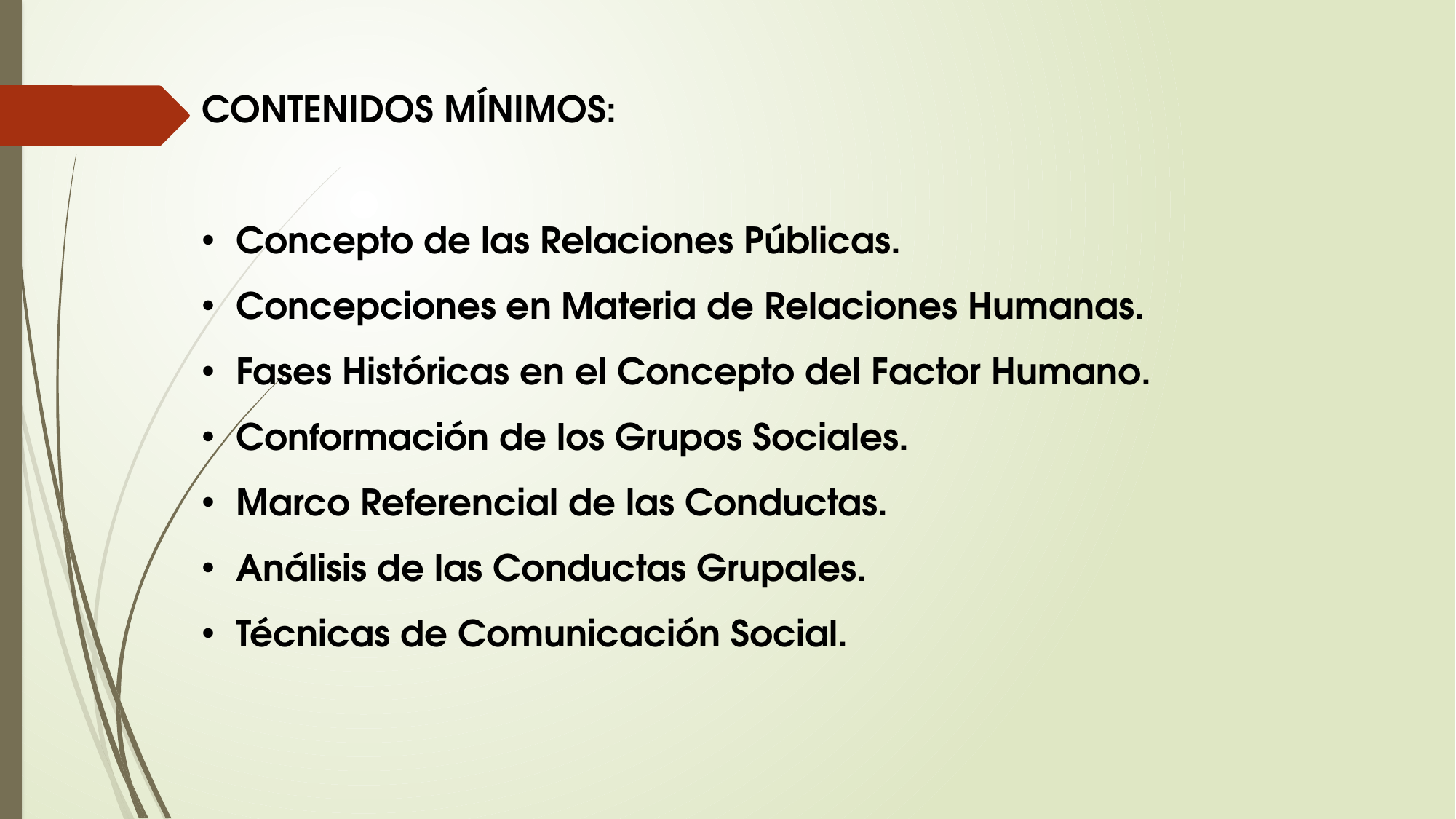

CONTENIDOS MÍNIMOS:

Concepto de las Relaciones Públicas.
Concepciones en Materia de Relaciones Humanas.
Fases Históricas en el Concepto del Factor Humano.
Conformación de los Grupos Sociales.
Marco Referencial de las Conductas.
Análisis de las Conductas Grupales.
Técnicas de Comunicación Social.